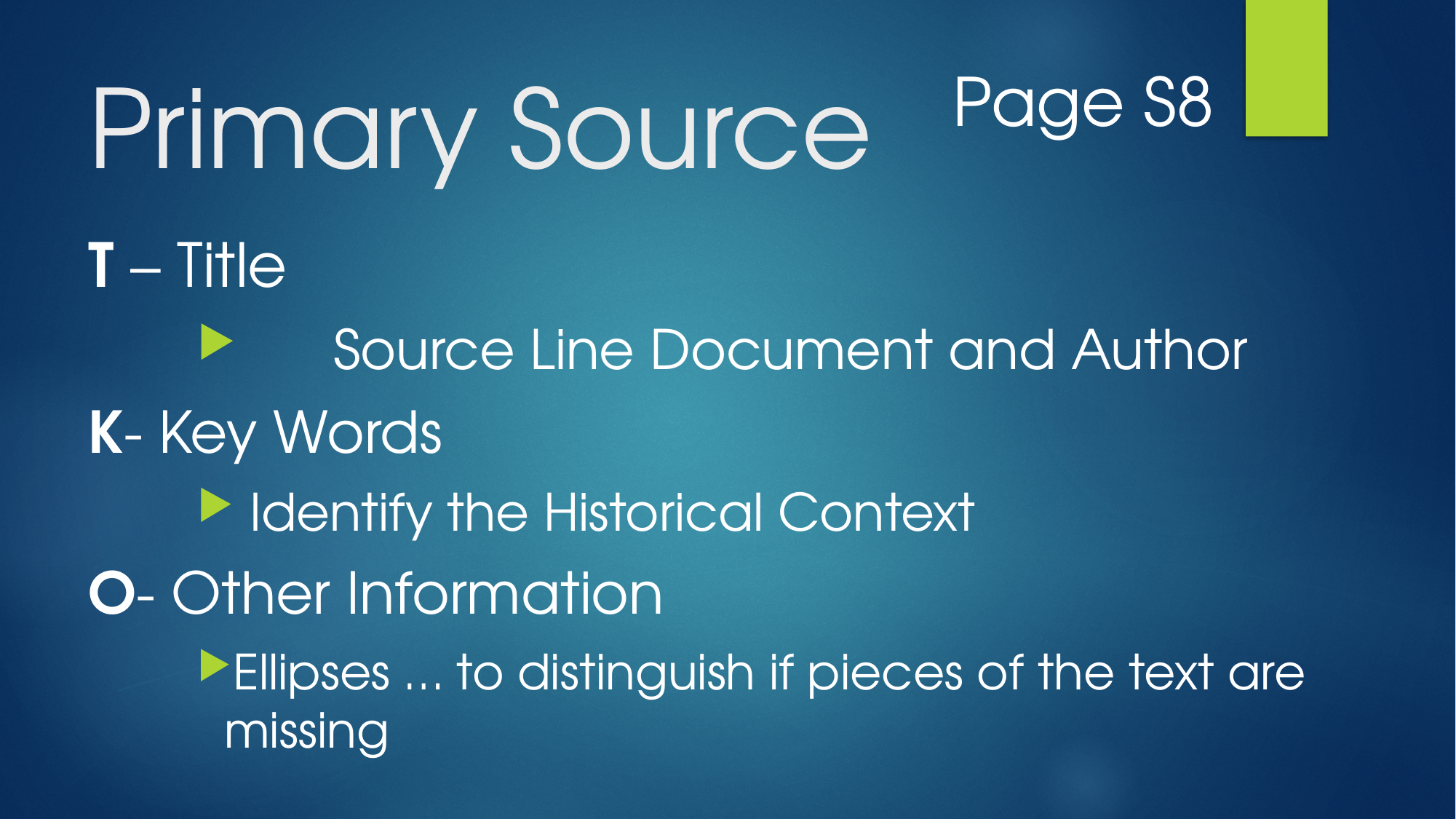

Page S8

# Primary Source
T – Title
	Source Line Document and Author
K- Key Words
 Identify the Historical Context
O- Other Information
Ellipses … to distinguish if pieces of the text are missing